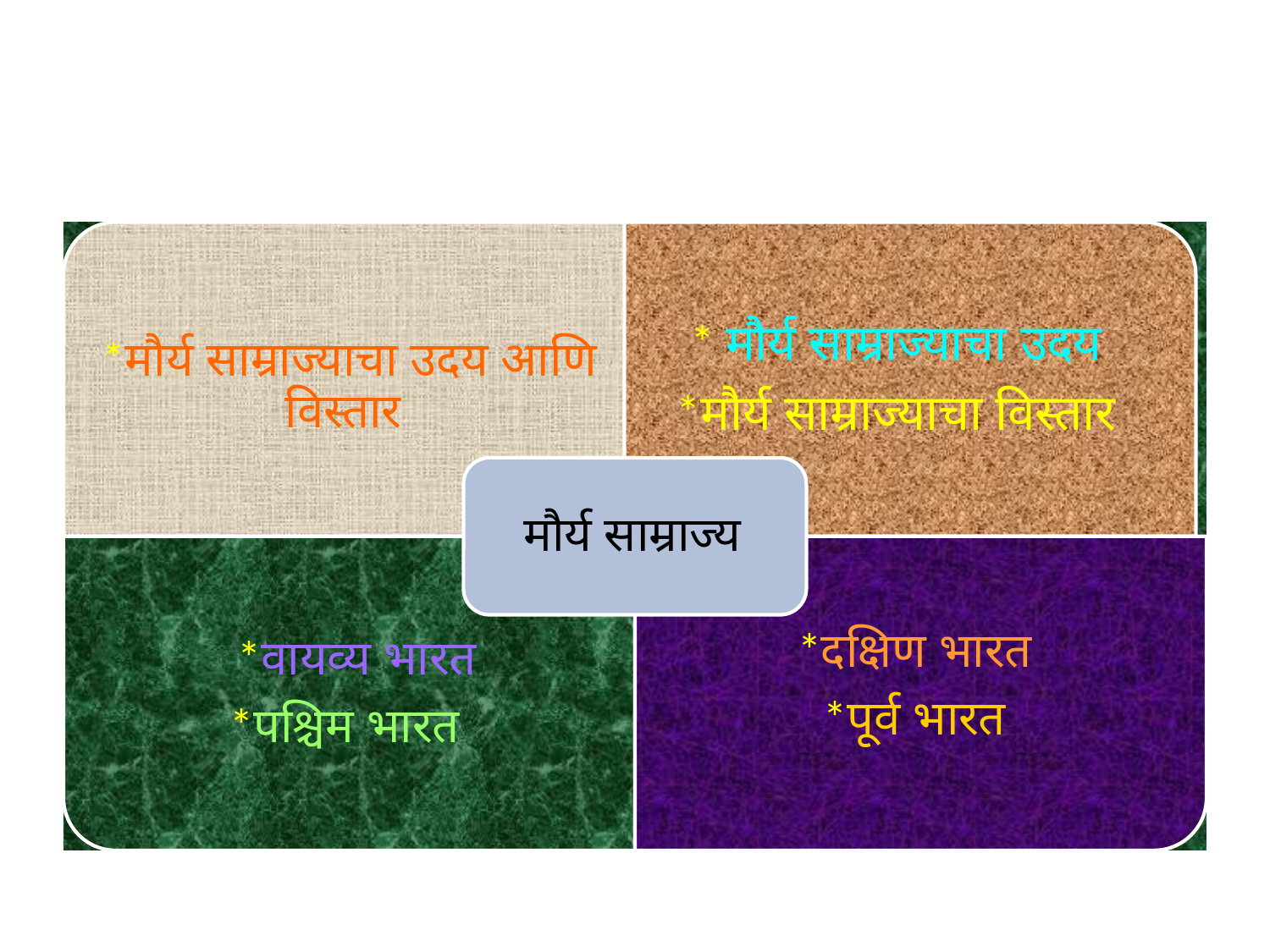

*मौर्य साम्राज्याचा उदय आणि विस्तार
* मौर्य साम्राज्याचा उदय
*मौर्य साम्राज्याचा विस्तार
*वायव्य भारत
*पश्चिम भारत
*दक्षिण भारत
*पूर्व भारत
मौर्य साम्राज्य